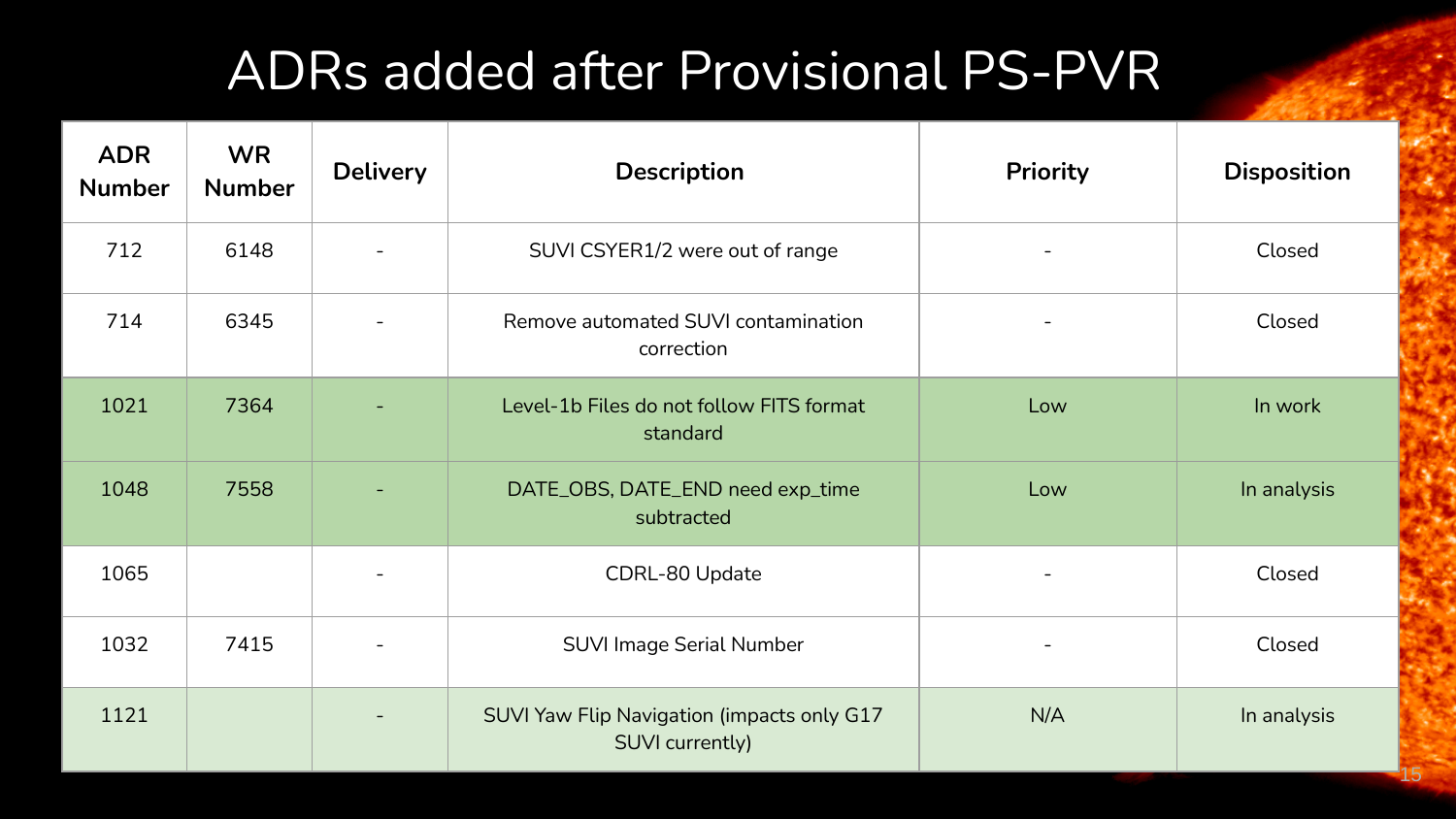

# ADRs added after Provisional PS-PVR
| ADR Number | WR Number | Delivery | Description | Priority | Disposition |
| --- | --- | --- | --- | --- | --- |
| 712 | 6148 | - | SUVI CSYER1/2 were out of range | - | Closed |
| 714 | 6345 | - | Remove automated SUVI contamination correction | - | Closed |
| 1021 | 7364 | - | Level-1b Files do not follow FITS format standard | Low | In work |
| 1048 | 7558 | - | DATE\_OBS, DATE\_END need exp\_time subtracted | Low | In analysis |
| 1065 |  | - | CDRL-80 Update | - | Closed |
| 1032 | 7415 | - | SUVI Image Serial Number | - | Closed |
| 1121 |  | - | SUVI Yaw Flip Navigation (impacts only G17 SUVI currently) | N/A | In analysis |
15